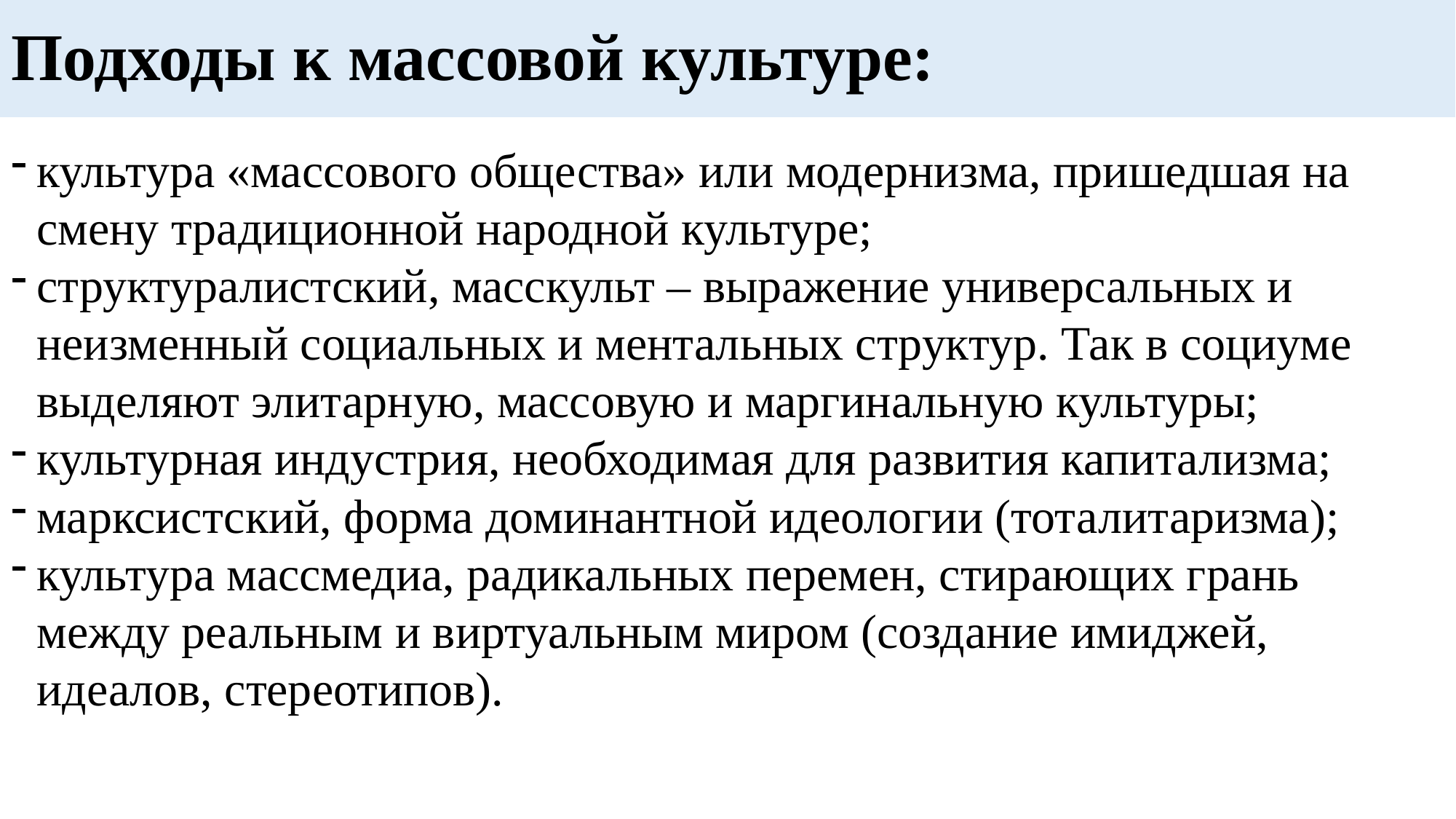

# Подходы к массовой культуре:
культура «массового общества» или модернизма, пришедшая на смену традиционной народной культуре;
структуралистский, масскульт – выражение универсальных и неизменный социальных и ментальных структур. Так в социуме выделяют элитарную, массовую и маргинальную культуры;
культурная индустрия, необходимая для развития капитализма;
марксистский, форма доминантной идеологии (тоталитаризма);
культура массмедиа, радикальных перемен, стирающих грань между реальным и виртуальным миром (создание имиджей, идеалов, стереотипов).